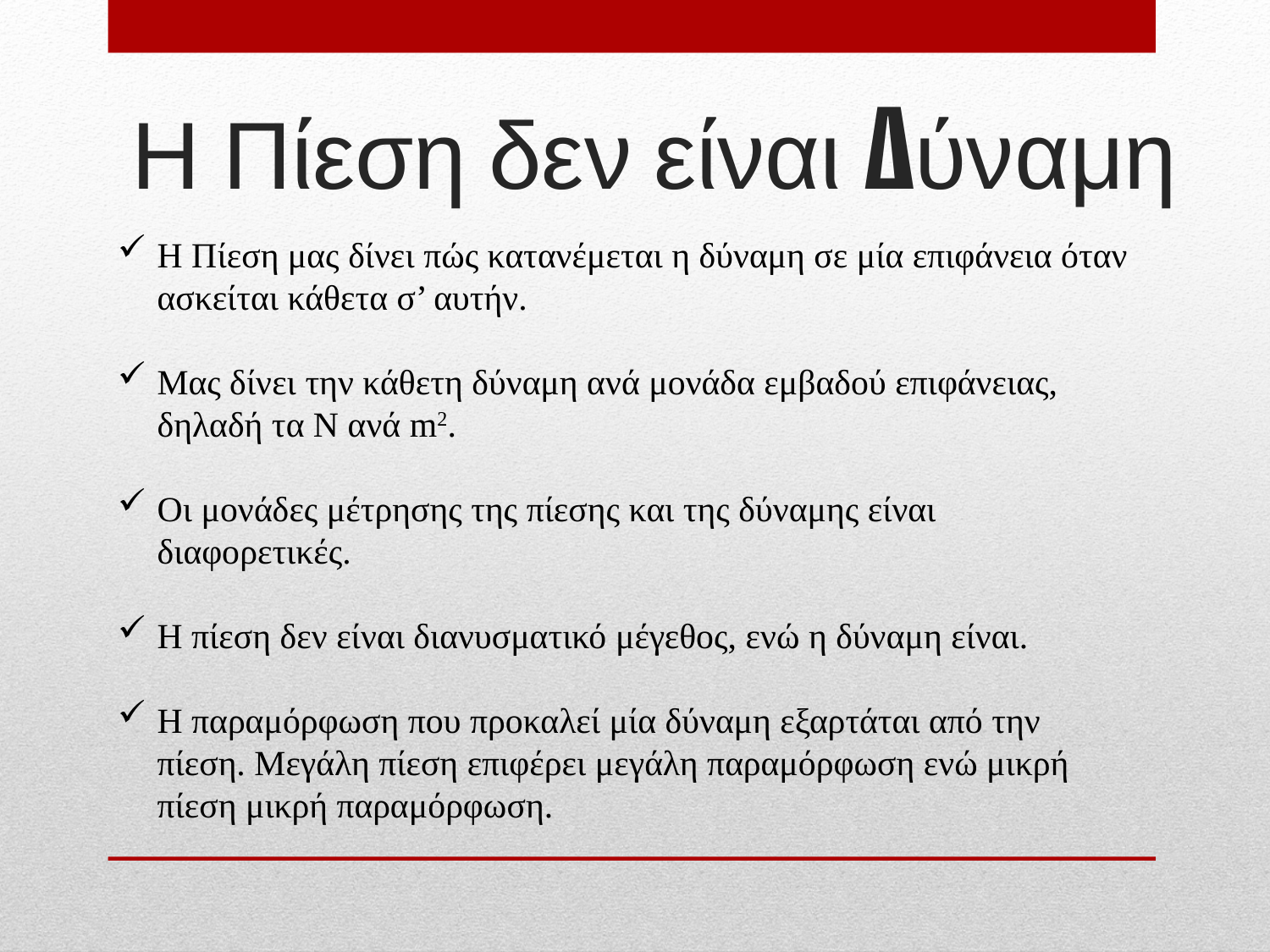

# Η Πίεση δεν είναι Δύναμη
Η Πίεση μας δίνει πώς κατανέμεται η δύναμη σε μία επιφάνεια όταν ασκείται κάθετα σ’ αυτήν.

Μας δίνει την κάθετη δύναμη ανά μονάδα εμβαδού επιφάνειας, δηλαδή τα Ν ανά m2.

Οι μονάδες μέτρησης της πίεσης και της δύναμης είναι διαφορετικές.

Η πίεση δεν είναι διανυσματικό μέγεθος, ενώ η δύναμη είναι.

Η παραμόρφωση που προκαλεί μία δύναμη εξαρτάται από την πίεση. Μεγάλη πίεση επιφέρει μεγάλη παραμόρφωση ενώ μικρή πίεση μικρή παραμόρφωση.